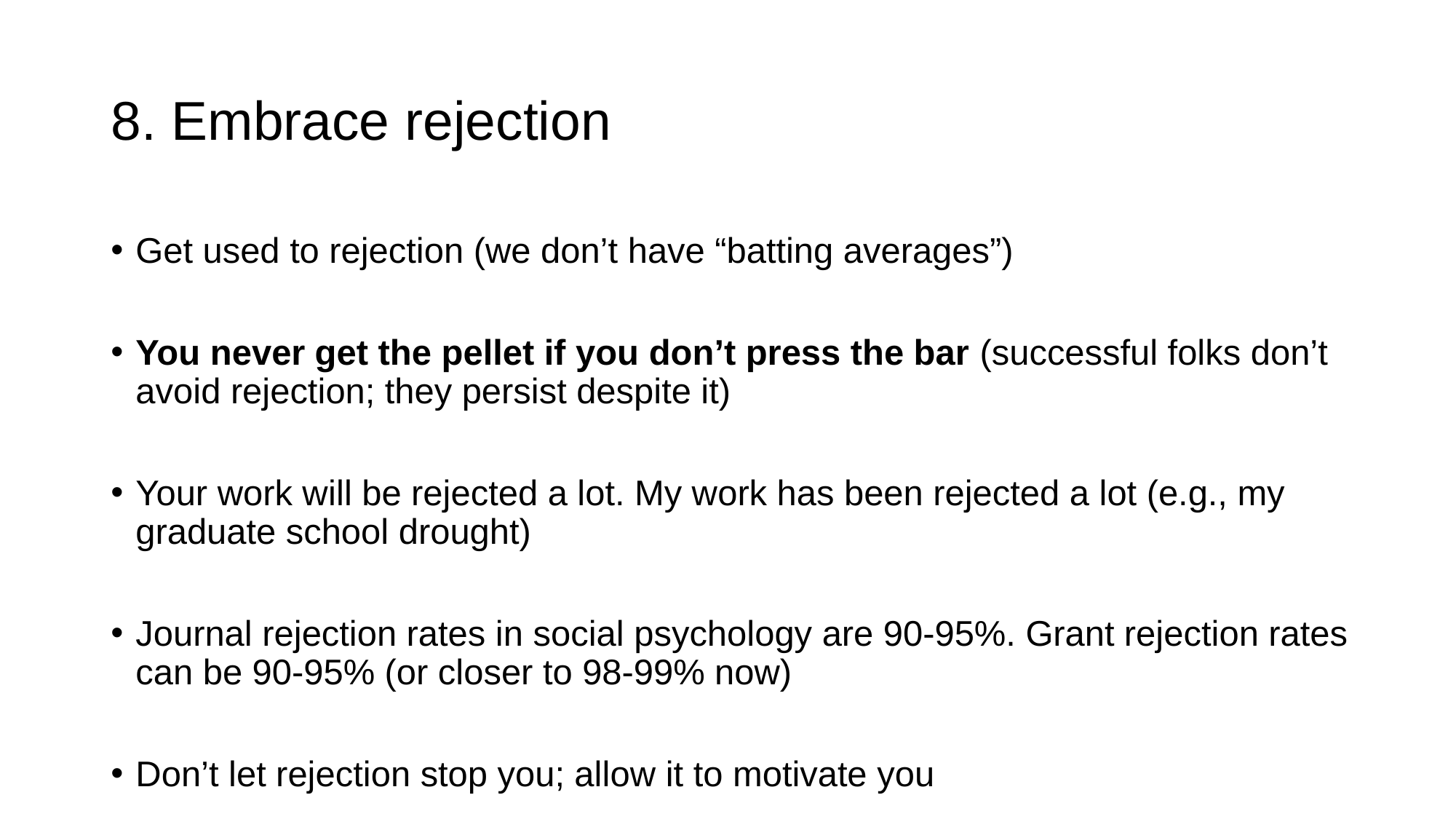

# 8. Embrace rejection
Get used to rejection (we don’t have “batting averages”)

You never get the pellet if you don’t press the bar (successful folks don’t avoid rejection; they persist despite it)

Your work will be rejected a lot. My work has been rejected a lot (e.g., my graduate school drought)

Journal rejection rates in social psychology are 90-95%. Grant rejection rates can be 90-95% (or closer to 98-99% now)

Don’t let rejection stop you; allow it to motivate you